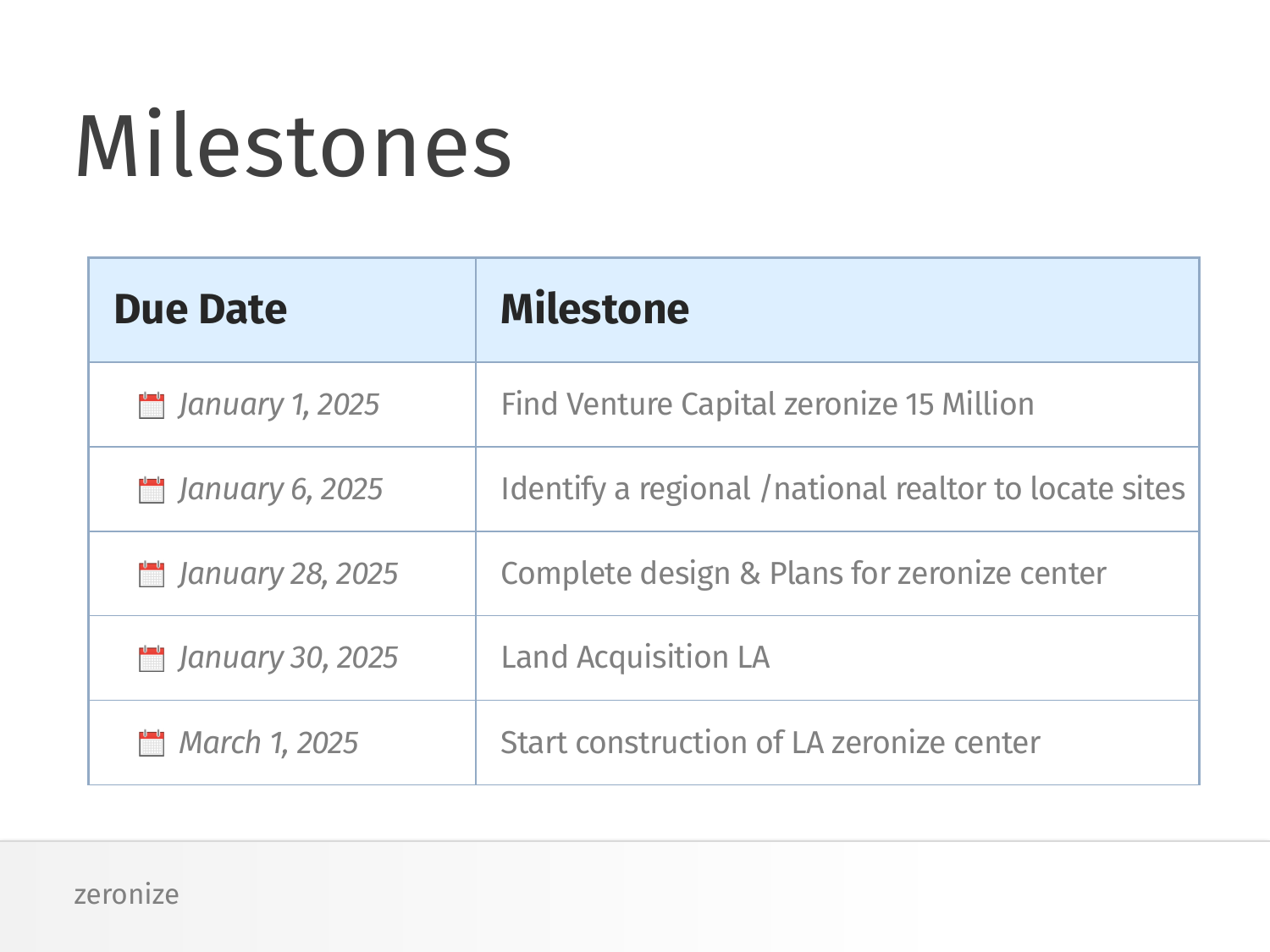

# Milestones
| Due Date | Milestone |
| --- | --- |
| January 1, 2025 | Find Venture Capital zeronize 15 Million |
| January 6, 2025 | Identify a regional /national realtor to locate sites |
| January 28, 2025 | Complete design & Plans for zeronize center |
| January 30, 2025 | Land Acquisition LA |
| March 1, 2025 | Start construction of LA zeronize center |

zeronize